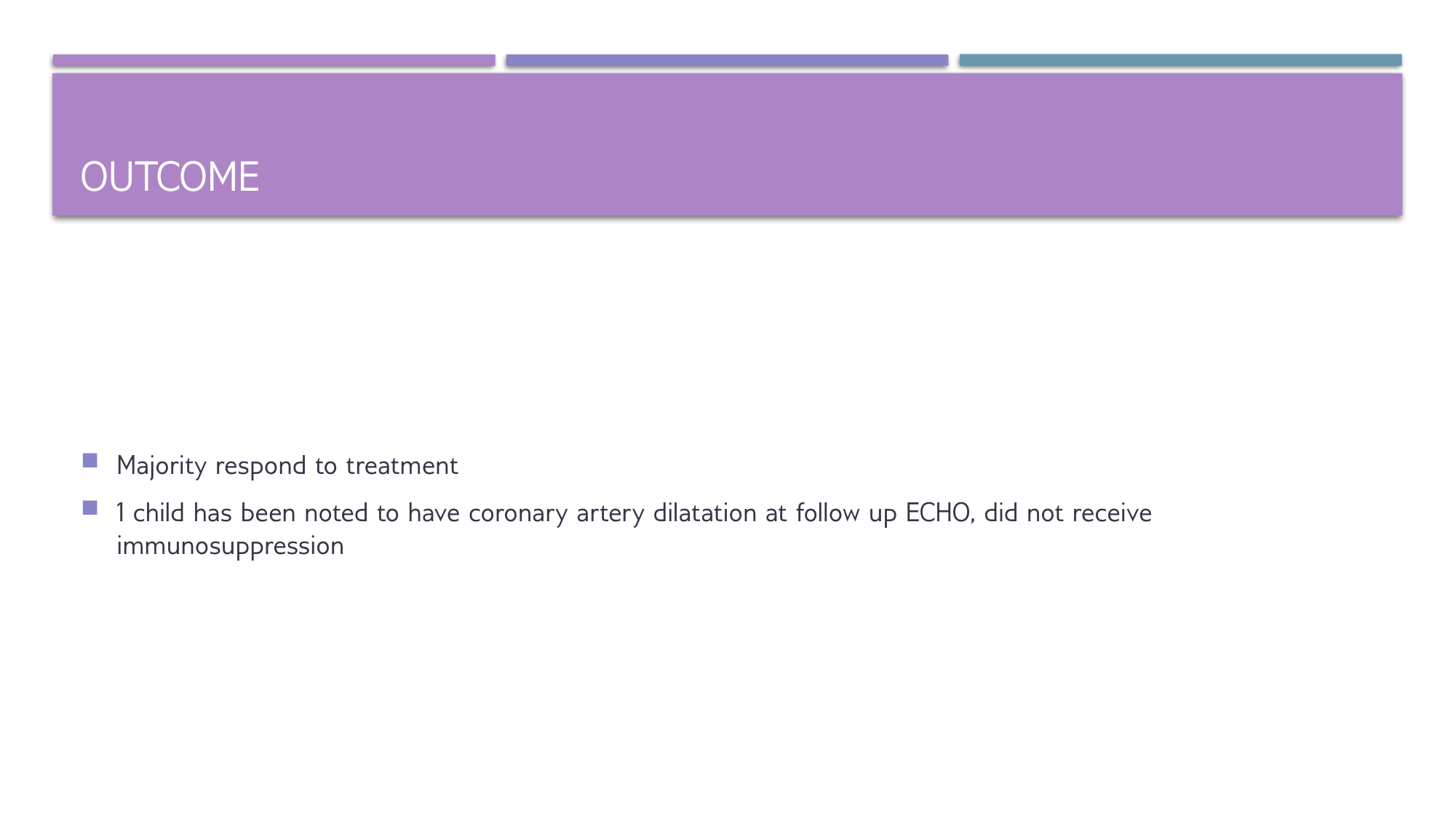

# OUTCOME

Majority respond to treatment
1 child has been noted to have coronary artery dilatation at follow up ECHO, did not receive immunosuppression